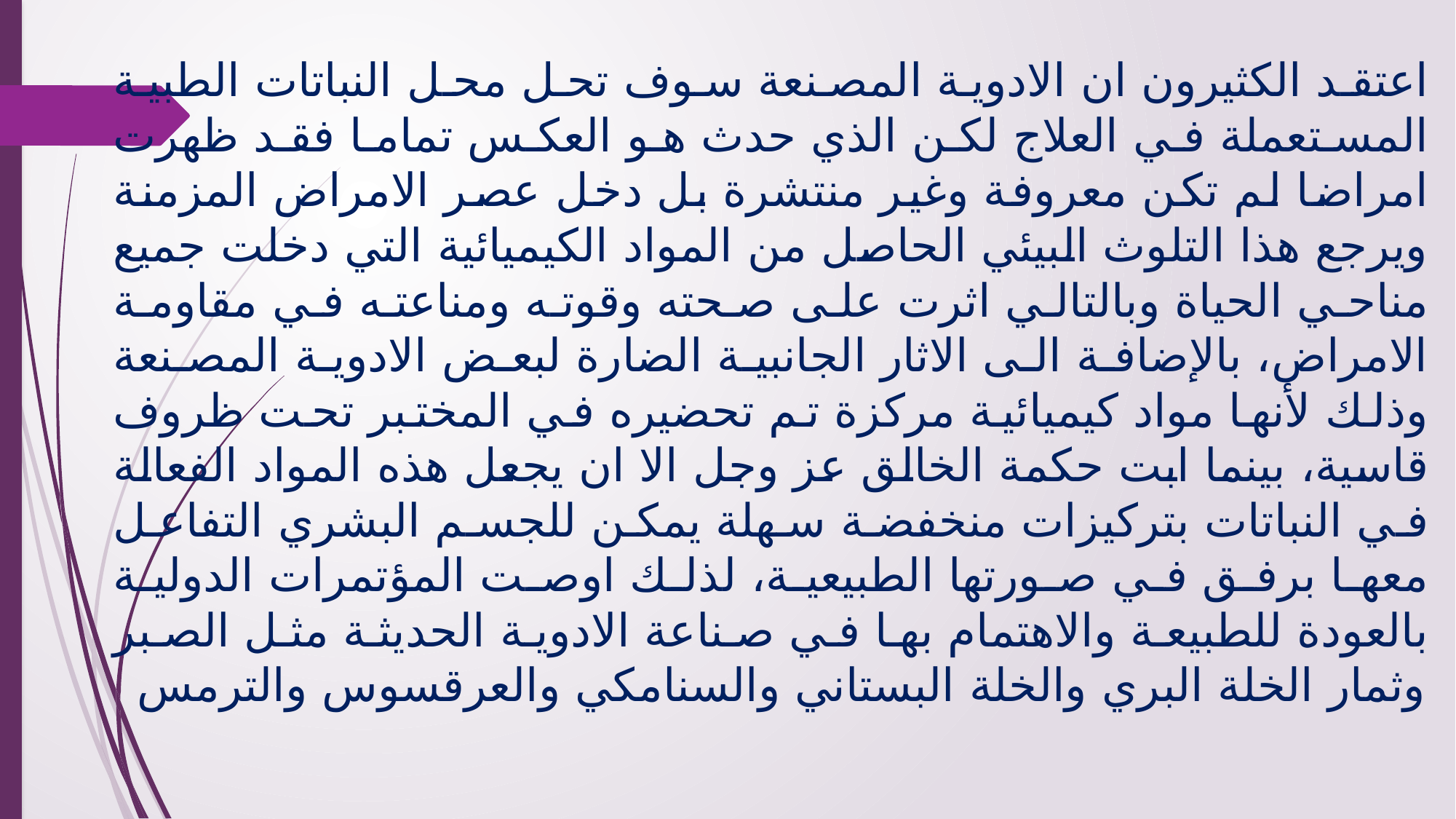

# اعتقد الكثيرون ان الادوية المصنعة سوف تحل محل النباتات الطبية المستعملة في العلاج لكن الذي حدث هو العكس تماما فقد ظهرت امراضا لم تكن معروفة وغير منتشرة بل دخل عصر الامراض المزمنة ويرجع هذا التلوث البيئي الحاصل من المواد الكيميائية التي دخلت جميع مناحي الحياة وبالتالي اثرت على صحته وقوته ومناعته في مقاومة الامراض، بالإضافة الى الاثار الجانبية الضارة لبعض الادوية المصنعة وذلك لأنها مواد كيميائية مركزة تم تحضيره في المختبر تحت ظروف قاسية، بينما ابت حكمة الخالق عز وجل الا ان يجعل هذه المواد الفعالة في النباتات بتركيزات منخفضة سهلة يمكن للجسم البشري التفاعل معها برفق في صورتها الطبيعية، لذلك اوصت المؤتمرات الدولية بالعودة للطبيعة والاهتمام بها في صناعة الادوية الحديثة مثل الصبر وثمار الخلة البري والخلة البستاني والسنامكي والعرقسوس والترمس